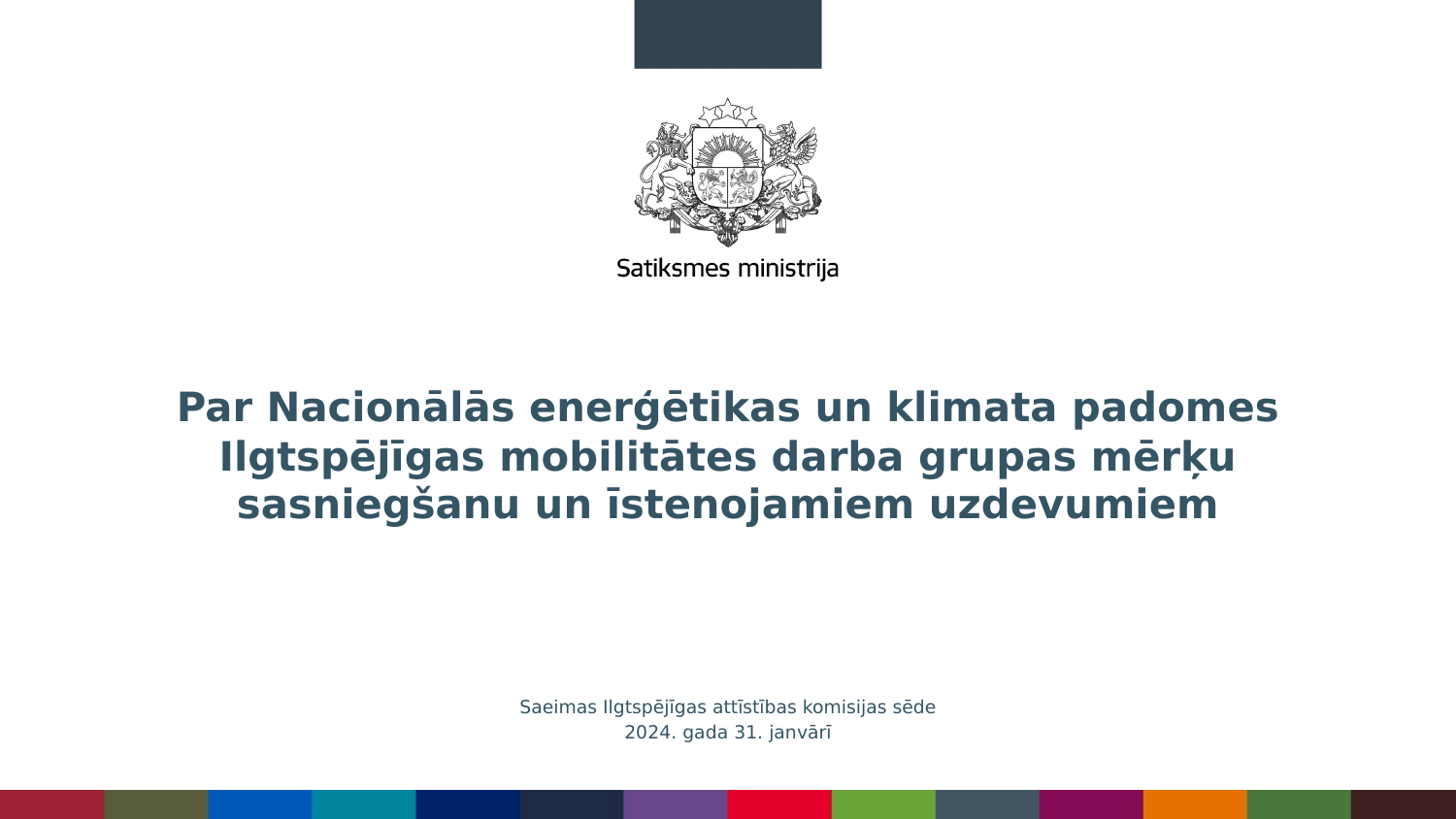

# Par Nacionālās enerģētikas un klimata padomes Ilgtspējīgas mobilitātes darba grupas mērķu sasniegšanu un īstenojamiem uzdevumiem
Saeimas Ilgtspējīgas attīstības komisijas sēde
2024. gada 31. janvārī